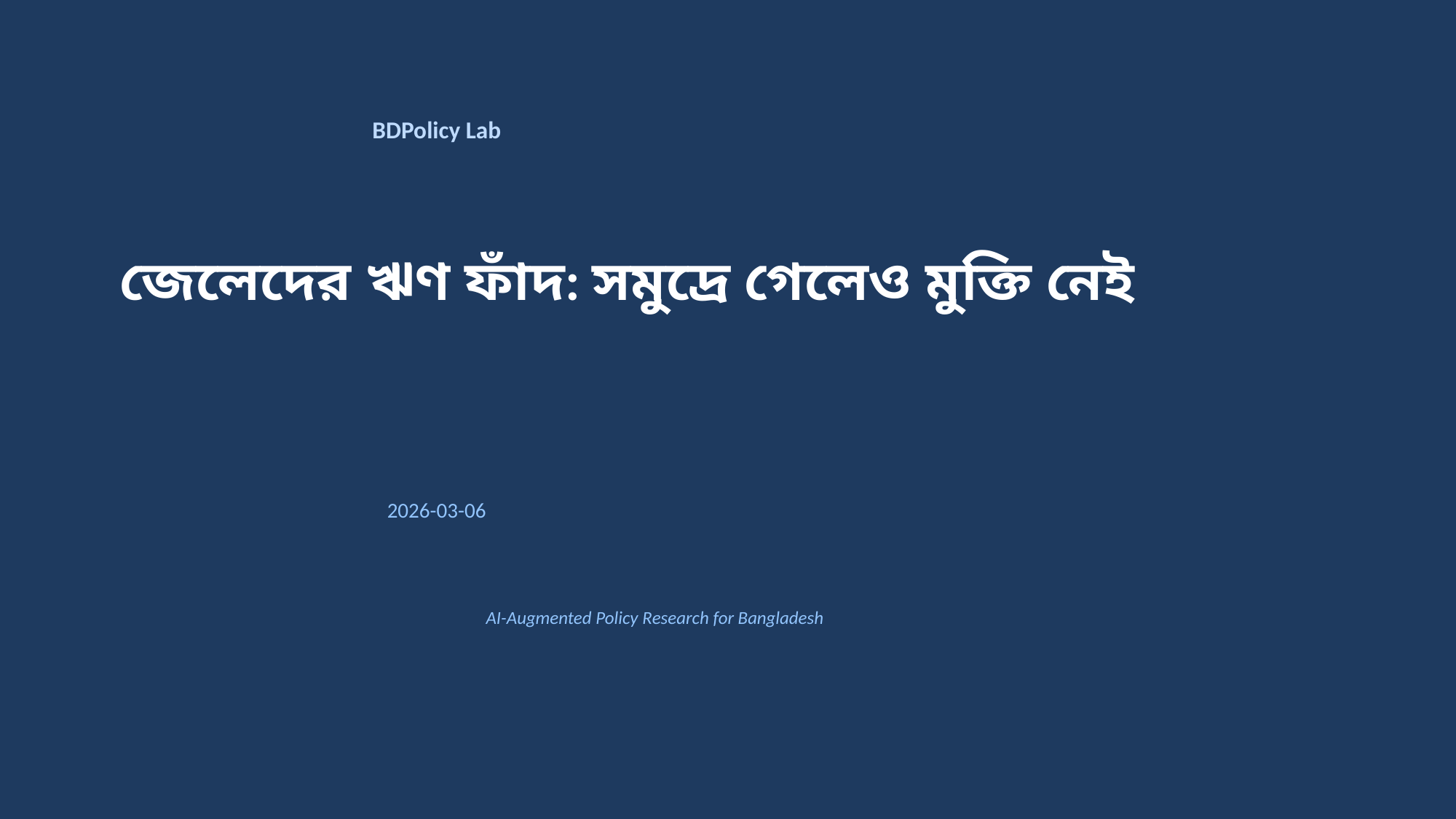

BDPolicy Lab
জেলেদের ঋণ ফাঁদ: সমুদ্রে গেলেও মুক্তি নেই
2026-03-06
AI-Augmented Policy Research for Bangladesh